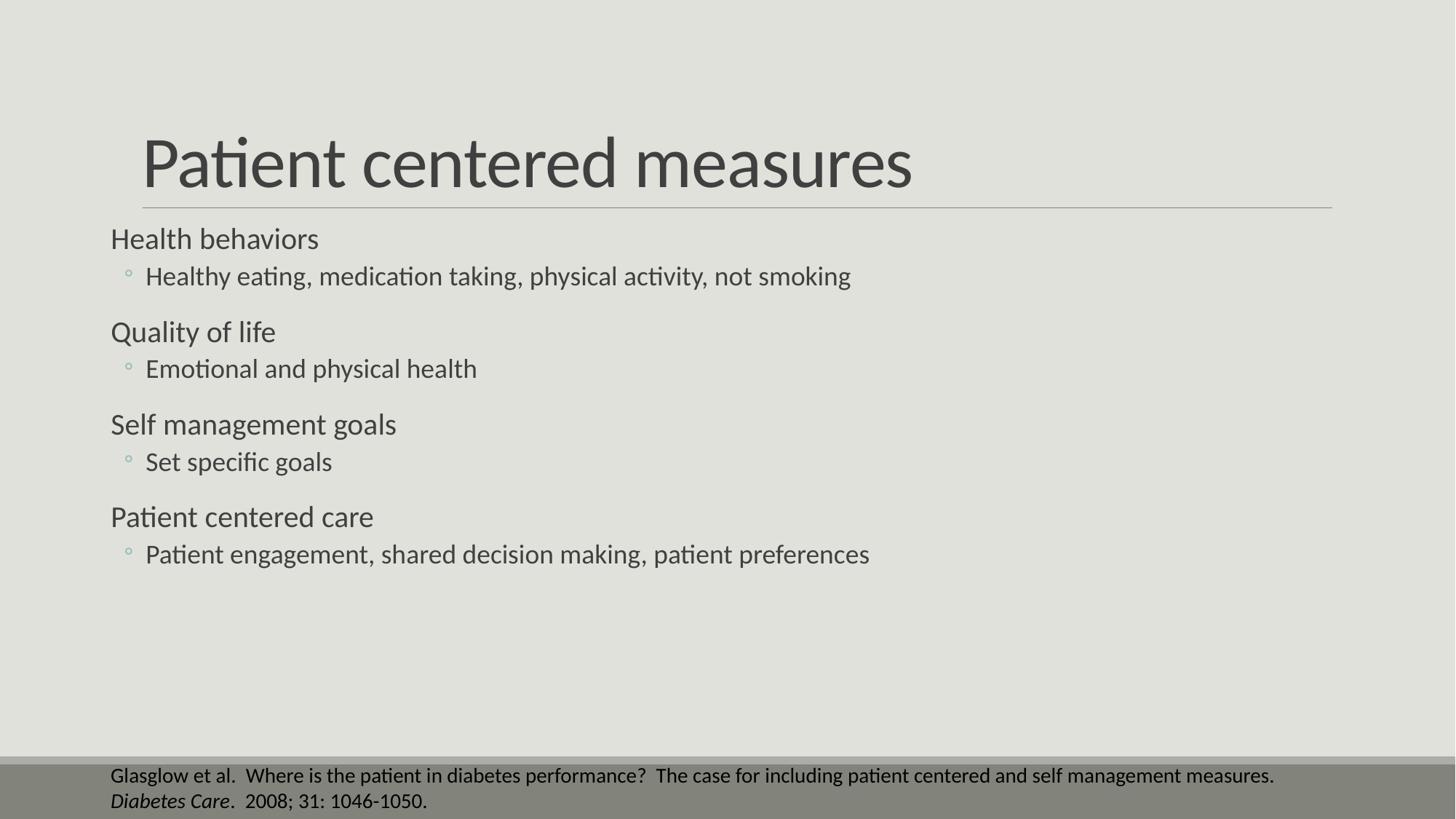

# Patient centered measures
Health behaviors
Healthy eating, medication taking, physical activity, not smoking
Quality of life
Emotional and physical health
Self management goals
Set specific goals
Patient centered care
Patient engagement, shared decision making, patient preferences
Glasglow et al.  Where is the patient in diabetes performance?  The case for including patient centered and self management measures.  Diabetes Care.  2008; 31: 1046-1050.